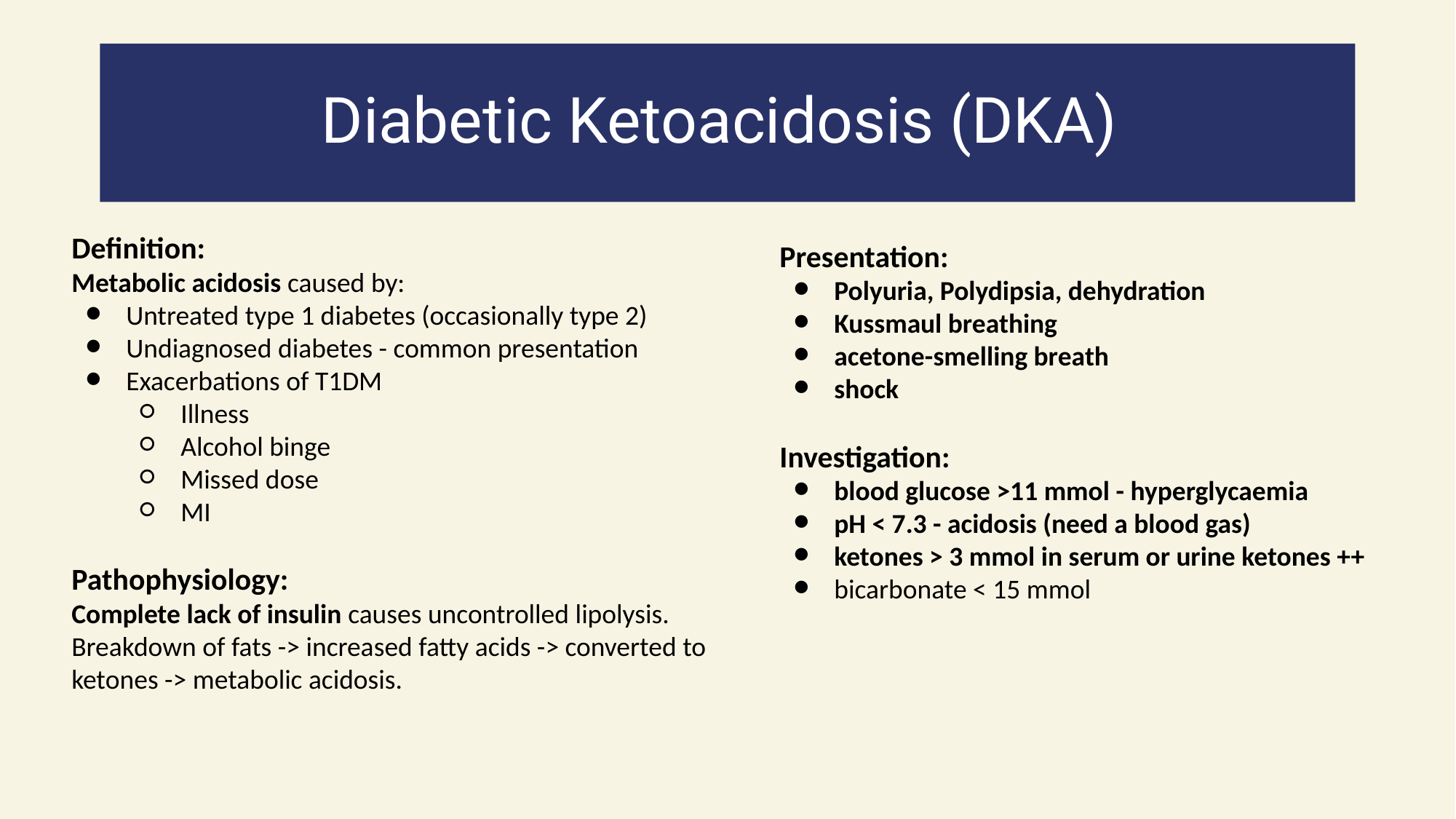

# Diabetic Ketoacidosis (DKA)
Definition:
Metabolic acidosis caused by:
Untreated type 1 diabetes (occasionally type 2)
Undiagnosed diabetes - common presentation
Exacerbations of T1DM
Illness
Alcohol binge
Missed dose
MI

Pathophysiology:
Complete lack of insulin causes uncontrolled lipolysis.
Breakdown of fats -> increased fatty acids -> converted to ketones -> metabolic acidosis.
Presentation:
Polyuria, Polydipsia, dehydration
Kussmaul breathing
acetone-smelling breath
shock

Investigation:
blood glucose >11 mmol - hyperglycaemia
pH < 7.3 - acidosis (need a blood gas)
ketones > 3 mmol in serum or urine ketones ++
bicarbonate < 15 mmol